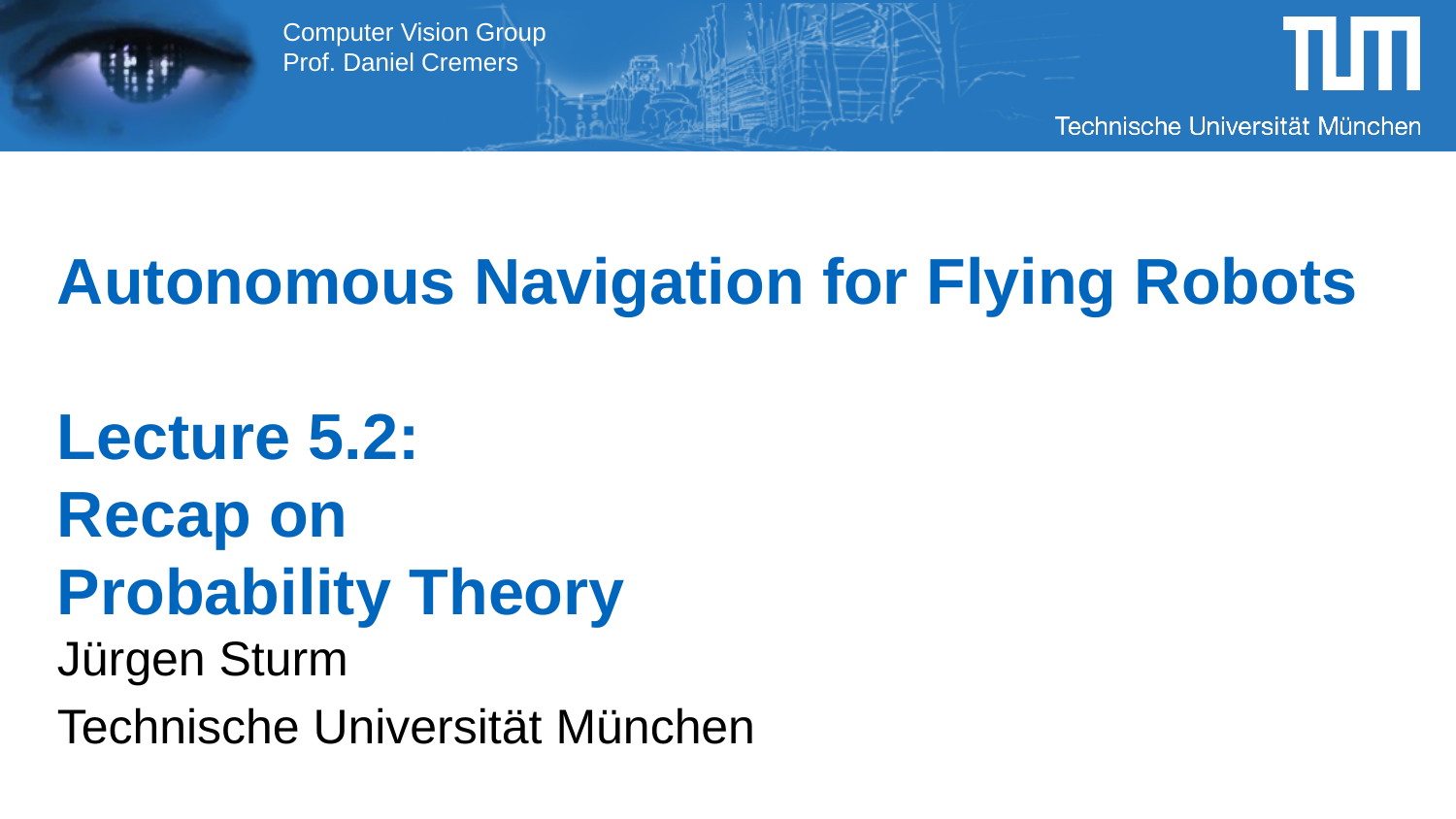

# Autonomous Navigation for Flying Robots Lecture 5.2: Recap on Probability Theory
Jürgen Sturm
Technische Universität München